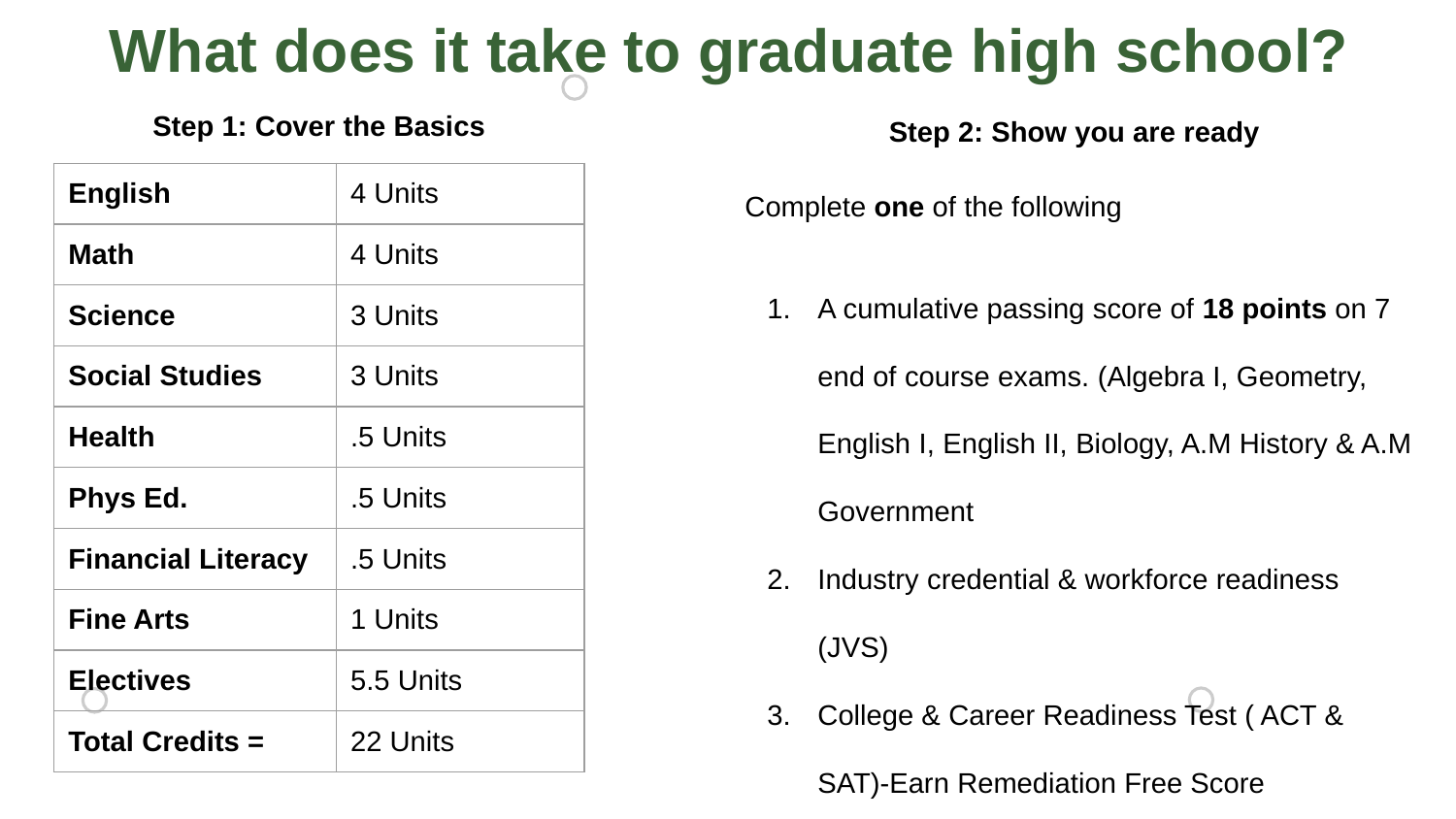

# What does it take to graduate high school?
Step 1: Cover the Basics
Step 2: Show you are ready
| English | 4 Units |
| --- | --- |
| Math | 4 Units |
| Science | 3 Units |
| Social Studies | 3 Units |
| Health | .5 Units |
| Phys Ed. | .5 Units |
| Financial Literacy | .5 Units |
| Fine Arts | 1 Units |
| Electives | 5.5 Units |
| Total Credits = | 22 Units |
Complete one of the following

A cumulative passing score of 18 points on 7 end of course exams. (Algebra I, Geometry, English I, English II, Biology, A.M History & A.M Government
Industry credential & workforce readiness (JVS)
College & Career Readiness Test ( ACT & SAT)-Earn Remediation Free Score